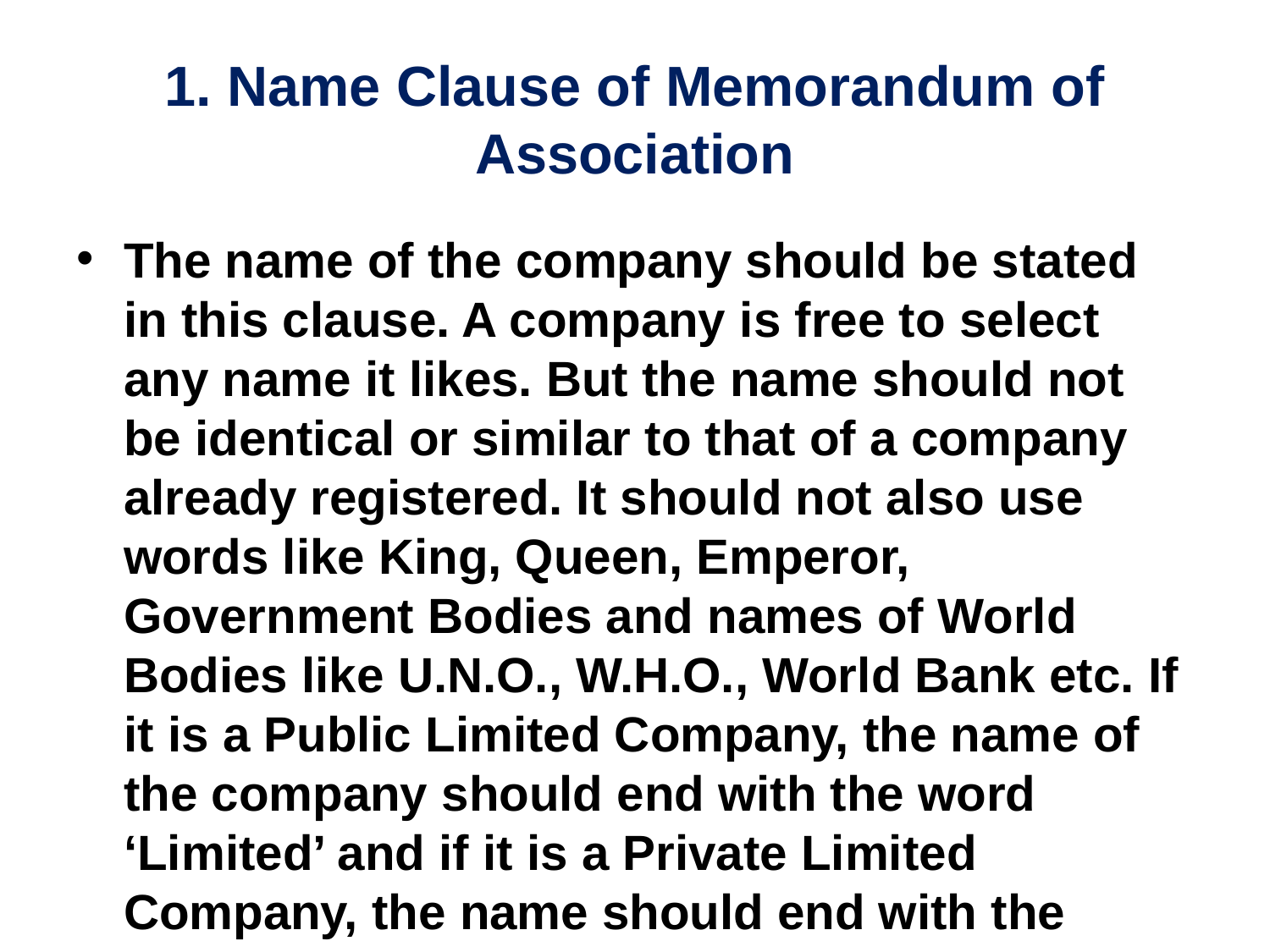

# 1. Name Clause of Memorandum of Association
The name of the company should be stated in this clause. A company is free to select any name it likes. But the name should not be identical or similar to that of a company already registered. It should not also use words like King, Queen, Emperor, Government Bodies and names of World Bodies like U.N.O., W.H.O., World Bank etc. If it is a Public Limited Company, the name of the company should end with the word ‘Limited’ and if it is a Private Limited Company, the name should end with the words ‘Private Limited’